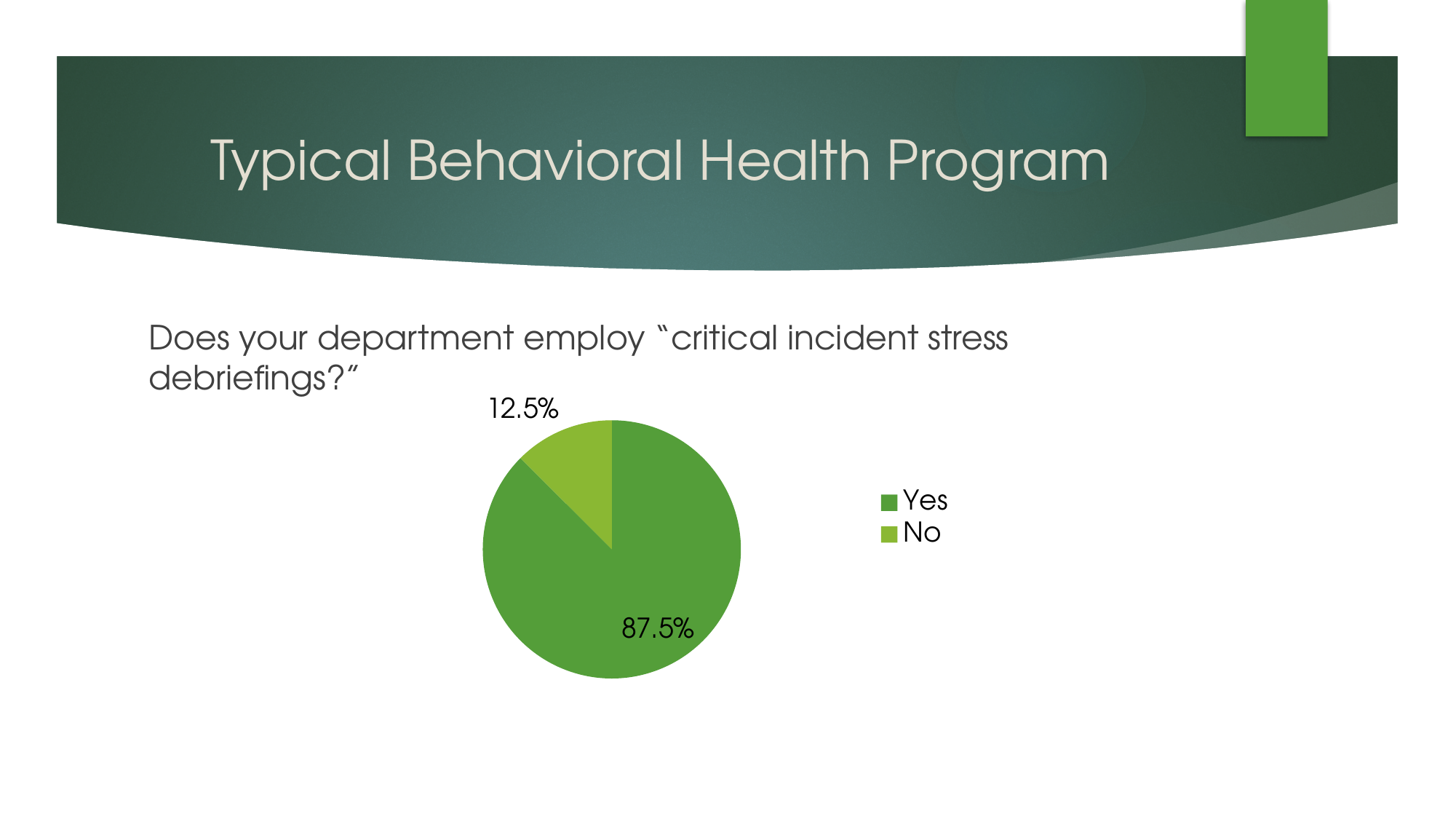

# Typical Behavioral Health Program
Does your department employ “critical incident stress debriefings?”

### Chart

| Category |  |
|---|---|
| Yes | 0.875 |
| No | 0.125 |